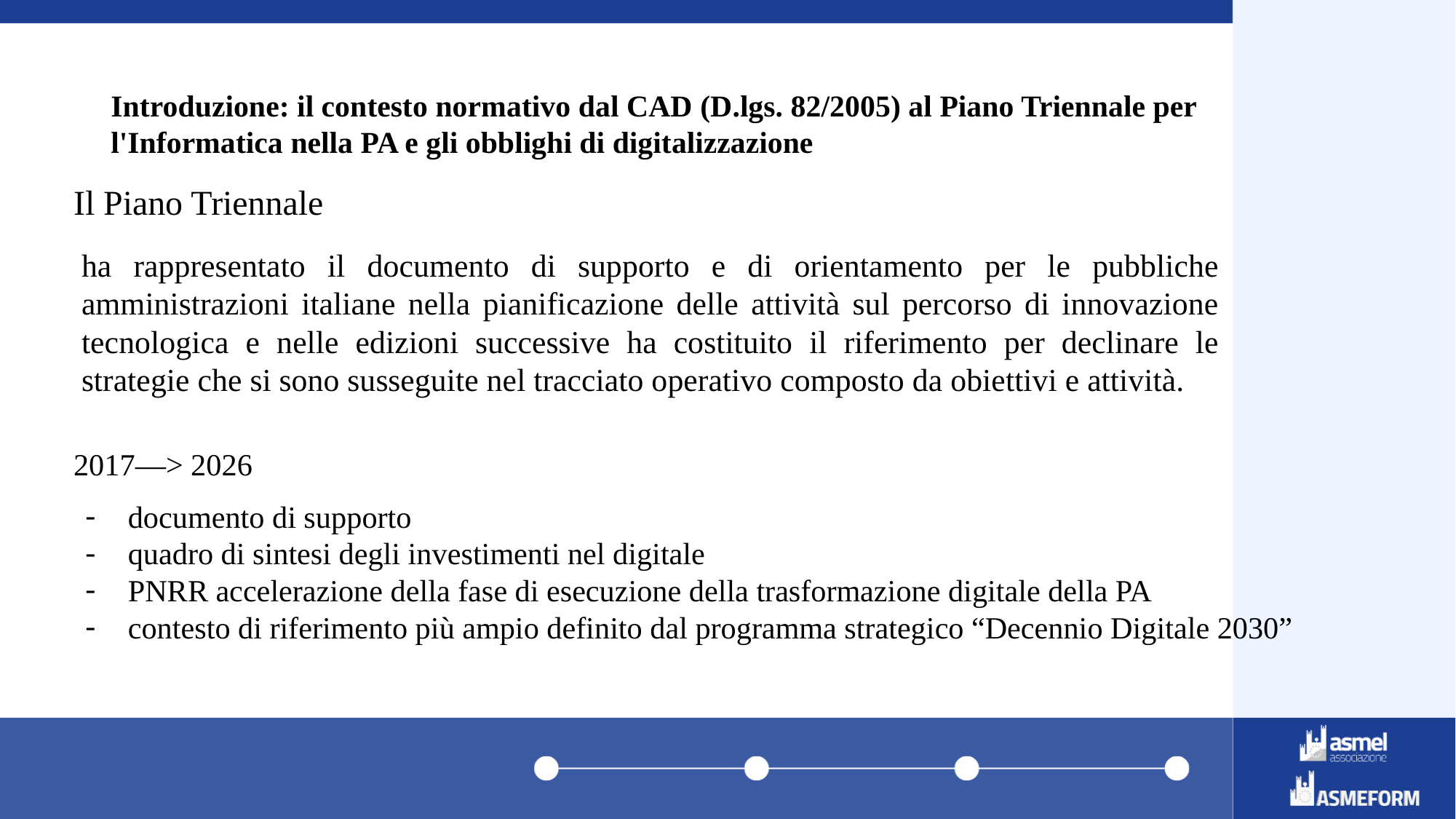

# Introduzione: il contesto normativo dal CAD (D.lgs. 82/2005) al Piano Triennale per l'Informatica nella PA e gli obblighi di digitalizzazione
Il Piano Triennale
ha rappresentato il documento di supporto e di orientamento per le pubbliche amministrazioni italiane nella pianificazione delle attività sul percorso di innovazione tecnologica e nelle edizioni successive ha costituito il riferimento per declinare le strategie che si sono susseguite nel tracciato operativo composto da obiettivi e attività.

2017—> 2026
documento di supporto
quadro di sintesi degli investimenti nel digitale
PNRR accelerazione della fase di esecuzione della trasformazione digitale della PA
contesto di riferimento più ampio definito dal programma strategico “Decennio Digitale 2030”